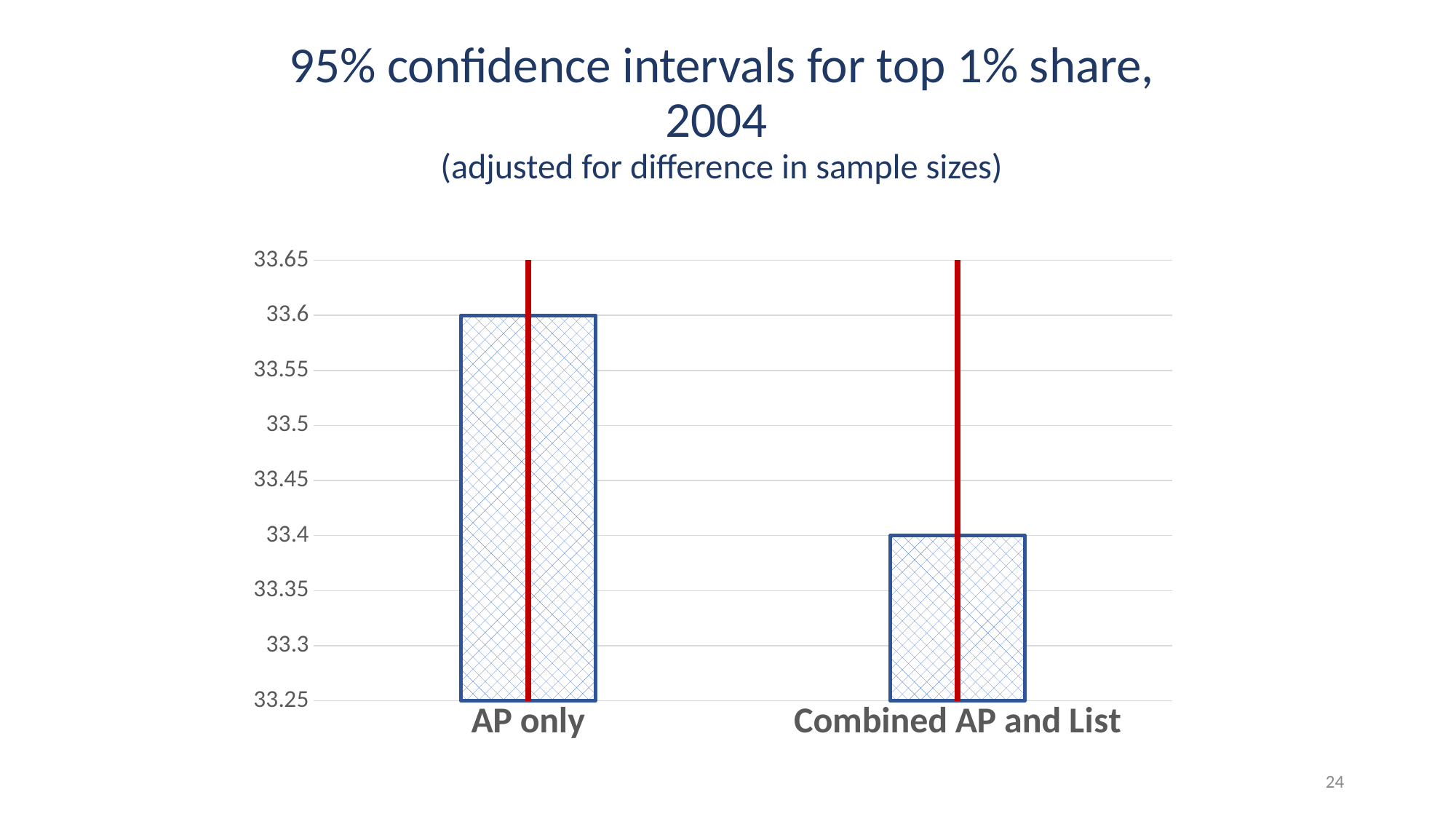

# 95% confidence intervals for top 1% share, 2004 (adjusted for difference in sample sizes)

### Chart

| Category |  |
|---|---|
| AP only | 33.6 |
| Combined AP and List | 33.4 |
24